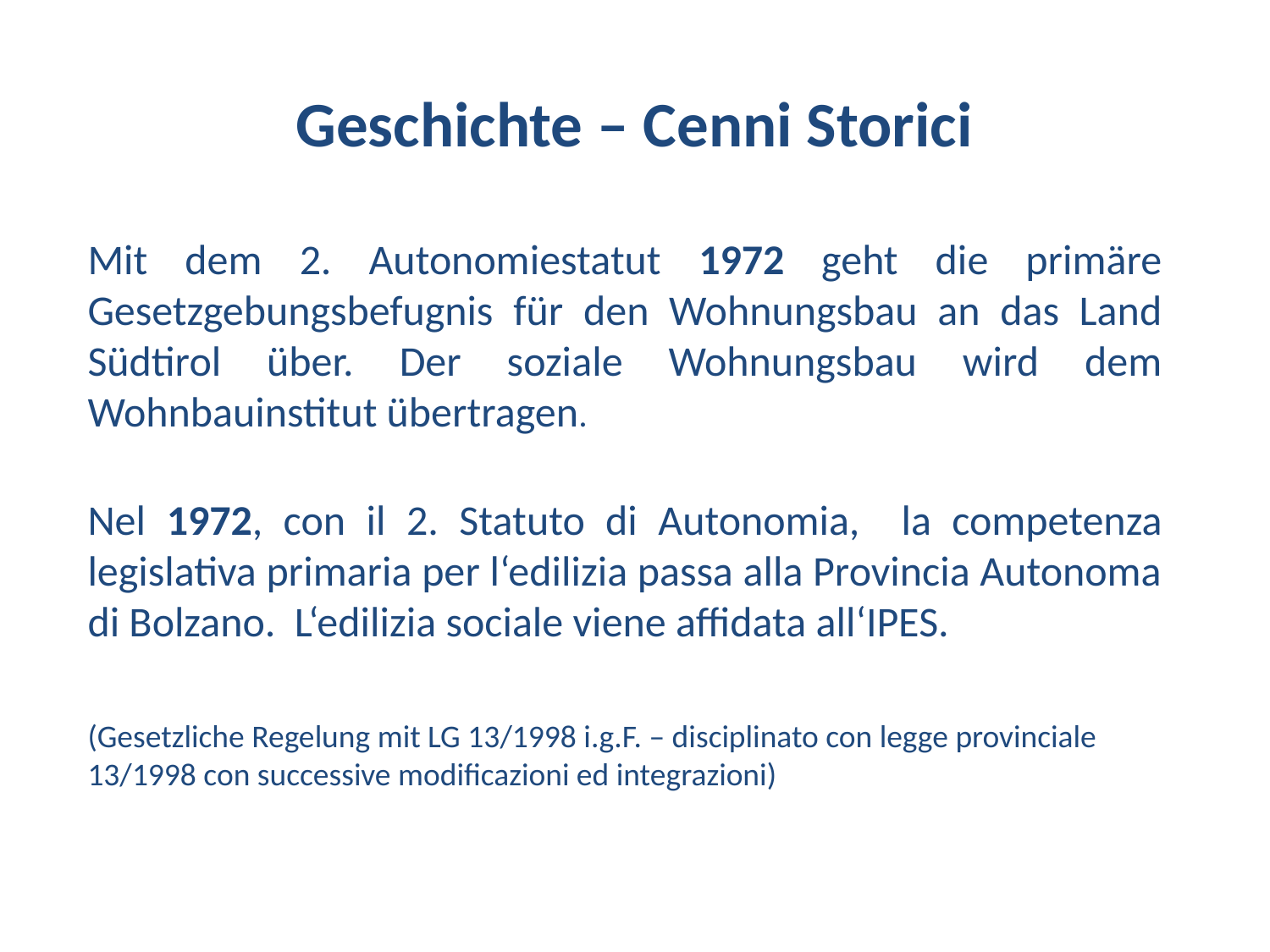

# Geschichte – Cenni Storici
Mit dem 2. Autonomiestatut 1972 geht die primäre Gesetzgebungsbefugnis für den Wohnungsbau an das Land Südtirol über. Der soziale Wohnungsbau wird dem Wohnbauinstitut übertragen.

Nel 1972, con il 2. Statuto di Autonomia,  la competenza legislativa primaria per l‘edilizia passa alla Provincia Autonoma di Bolzano.  L‘edilizia sociale viene affidata all‘IPES.

(Gesetzliche Regelung mit LG 13/1998 i.g.F. – disciplinato con legge provinciale 13/1998 con successive modificazioni ed integrazioni)